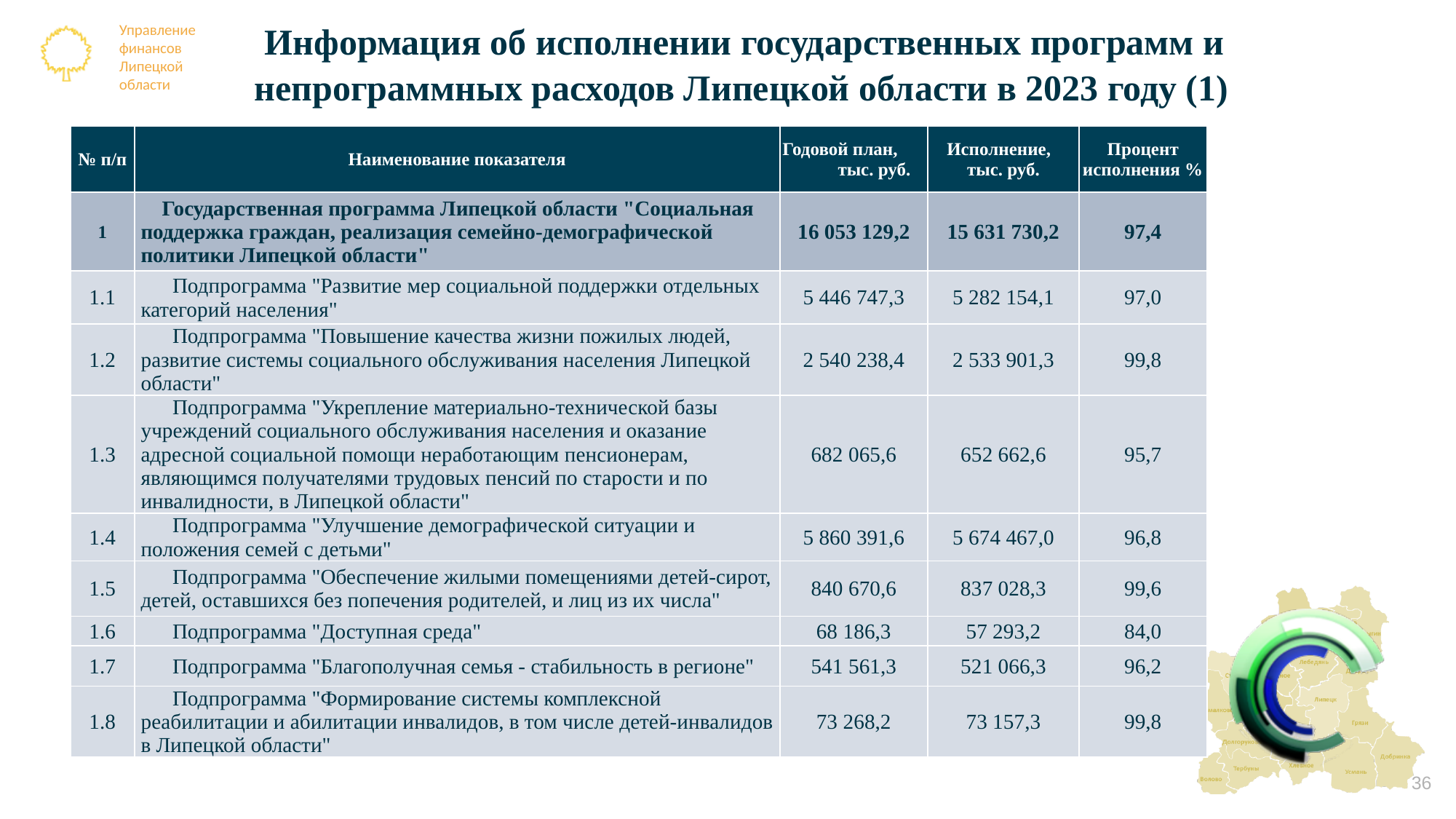

# Информация об исполнении государственных программ и непрограммных расходов Липецкой области в 2023 году (1)
| № п/п | Наименование показателя | Годовой план, тыс. руб. | Исполнение, тыс. руб. | Процент исполнения % |
| --- | --- | --- | --- | --- |
| 1 | Государственная программа Липецкой области "Социальная поддержка граждан, реализация семейно-демографической политики Липецкой области" | 16 053 129,2 | 15 631 730,2 | 97,4 |
| 1.1 | Подпрограмма "Развитие мер социальной поддержки отдельных категорий населения" | 5 446 747,3 | 5 282 154,1 | 97,0 |
| 1.2 | Подпрограмма "Повышение качества жизни пожилых людей, развитие системы социального обслуживания населения Липецкой области" | 2 540 238,4 | 2 533 901,3 | 99,8 |
| 1.3 | Подпрограмма "Укрепление материально-технической базы учреждений социального обслуживания населения и оказание адресной социальной помощи неработающим пенсионерам, являющимся получателями трудовых пенсий по старости и по инвалидности, в Липецкой области" | 682 065,6 | 652 662,6 | 95,7 |
| 1.4 | Подпрограмма "Улучшение демографической ситуации и положения семей с детьми" | 5 860 391,6 | 5 674 467,0 | 96,8 |
| 1.5 | Подпрограмма "Обеспечение жилыми помещениями детей-сирот, детей, оставшихся без попечения родителей, и лиц из их числа" | 840 670,6 | 837 028,3 | 99,6 |
| 1.6 | Подпрограмма "Доступная среда" | 68 186,3 | 57 293,2 | 84,0 |
| 1.7 | Подпрограмма "Благополучная семья - стабильность в регионе" | 541 561,3 | 521 066,3 | 96,2 |
| 1.8 | Подпрограмма "Формирование системы комплексной реабилитации и абилитации инвалидов, в том числе детей-инвалидов в Липецкой области" | 73 268,2 | 73 157,3 | 99,8 |
36